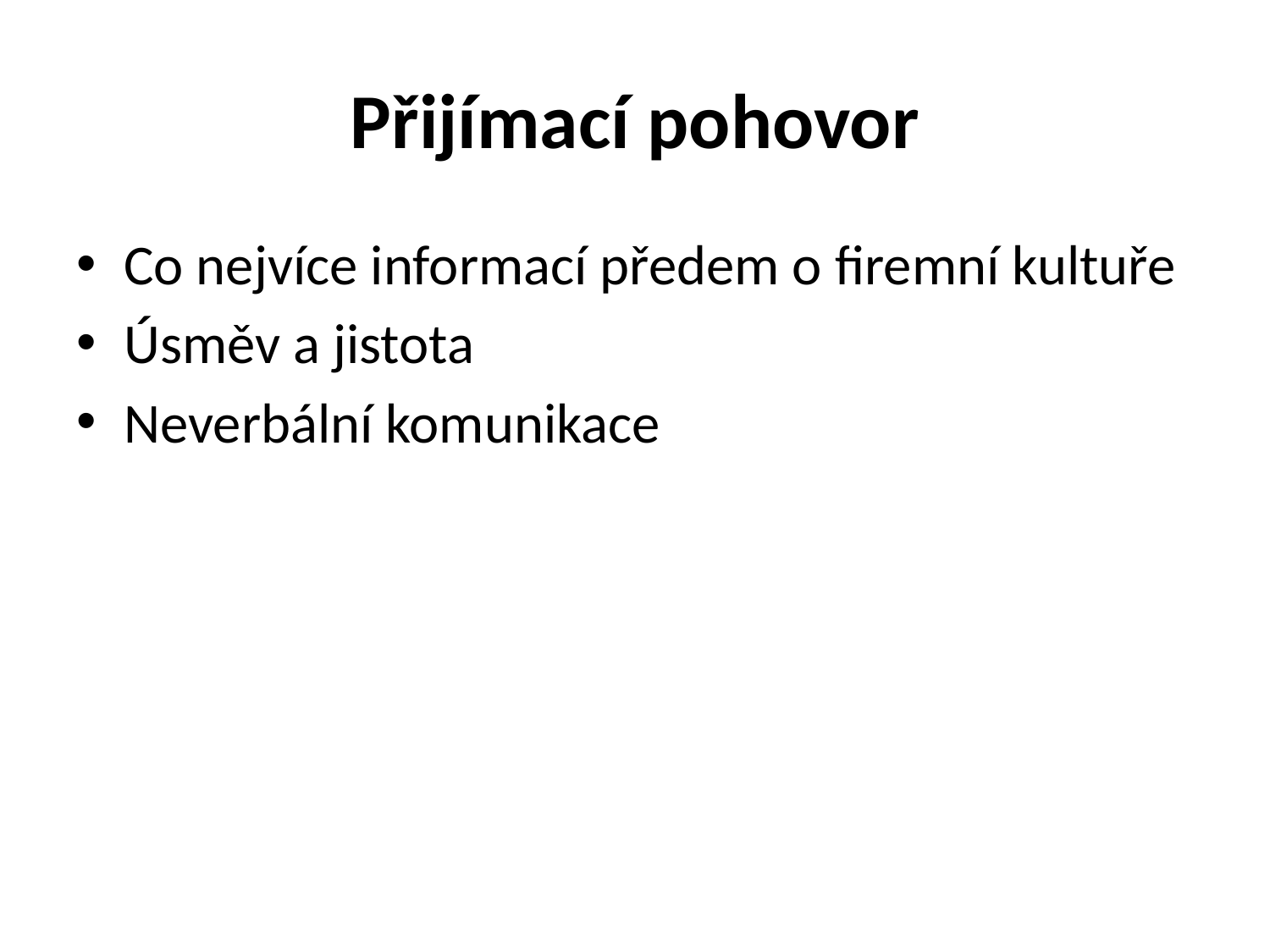

# Přijímací pohovor
Co nejvíce informací předem o firemní kultuře
Úsměv a jistota
Neverbální komunikace